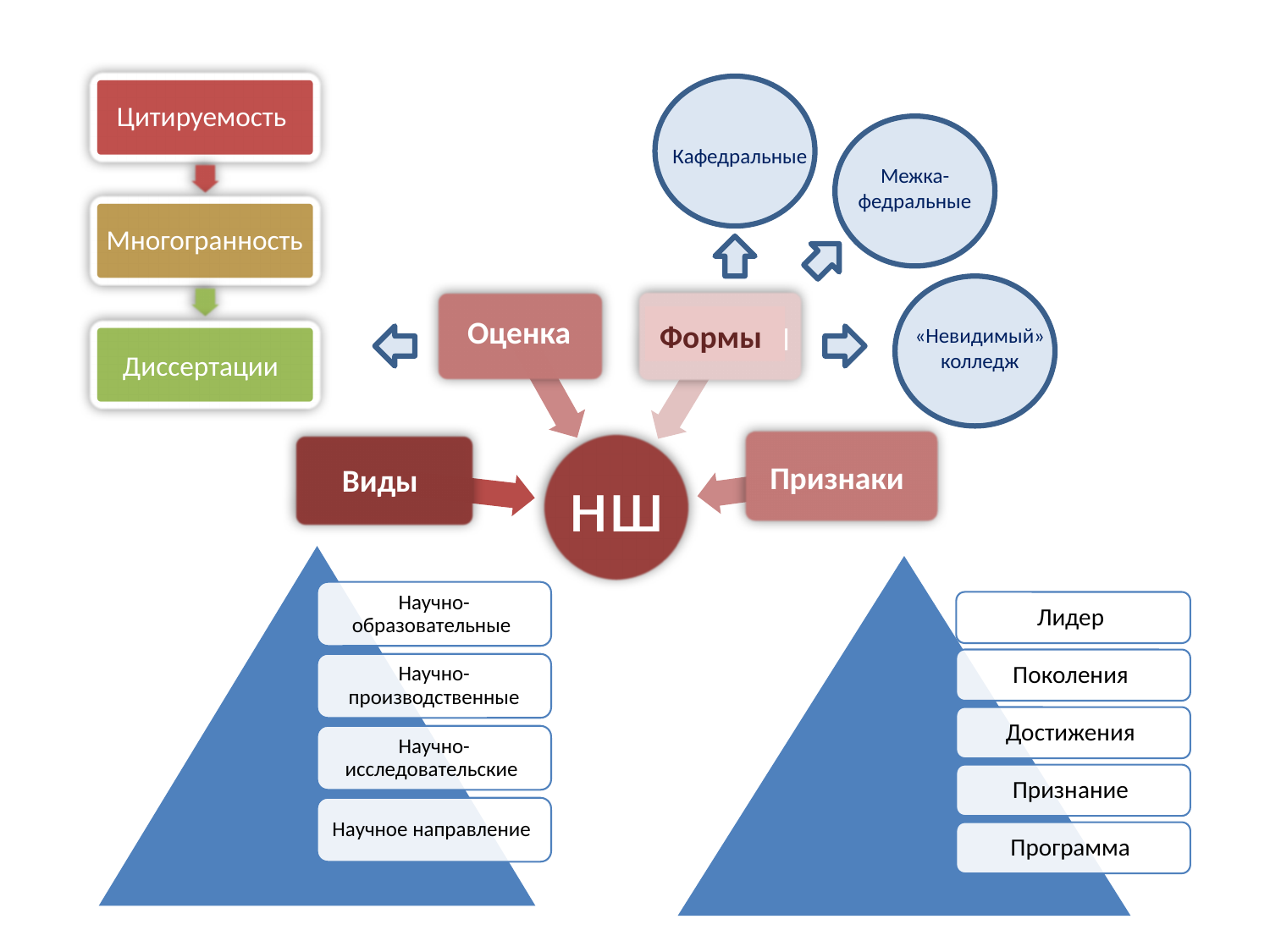

Цитируемость

Многогранность

Диссертации

Кафедральные
Межка-федральные

нш
Виды

Формы
Признаки
Оценка
Формы
«Невидимый» колледж

Научно-образовательные
Научно-производственные
Научно-исследовательские
Научное направление
Лидер
Поколения
Достижения
Признание
Программа